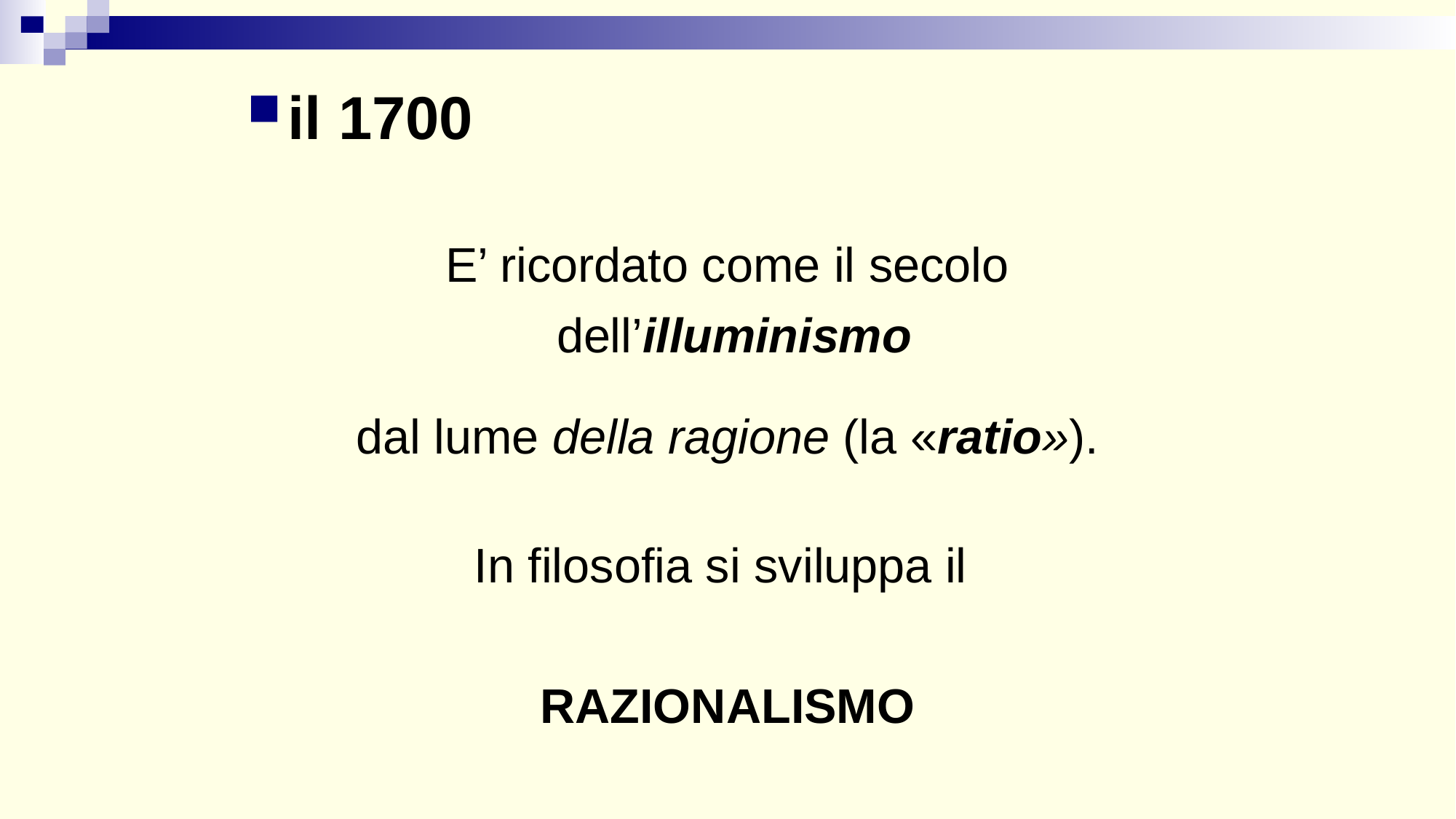

il 1700

E’ ricordato come il secolo
 dell’illuminismo

dal lume della ragione (la «ratio»).
In filosofia si sviluppa il

RAZIONALISMO